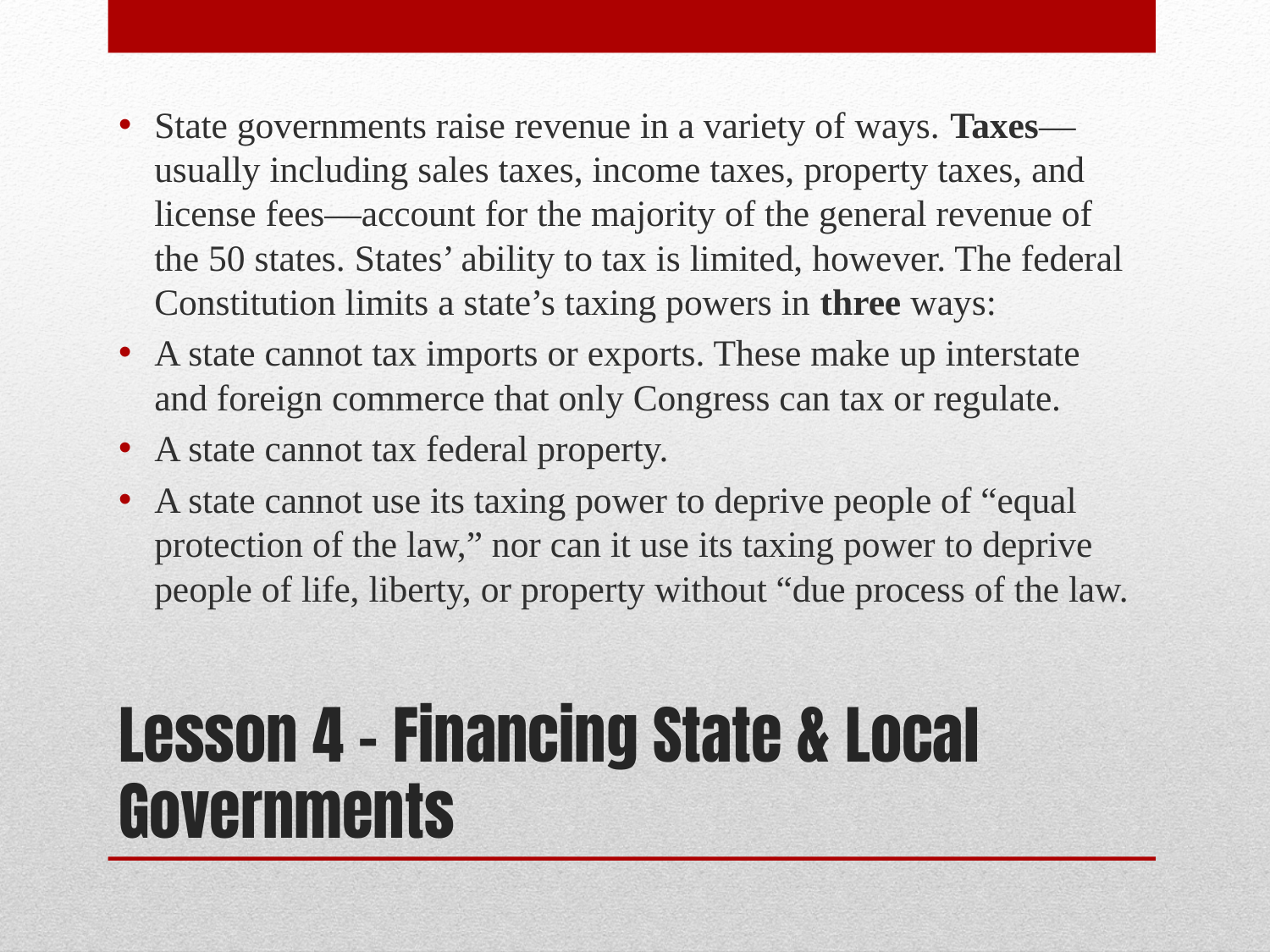

State governments raise revenue in a variety of ways. Taxes—usually including sales taxes, income taxes, property taxes, and license fees—account for the majority of the general revenue of the 50 states. States’ ability to tax is limited, however. The federal Constitution limits a state’s taxing powers in three ways:
A state cannot tax imports or exports. These make up interstate and foreign commerce that only Congress can tax or regulate.
A state cannot tax federal property.
A state cannot use its taxing power to deprive people of “equal protection of the law,” nor can it use its taxing power to deprive people of life, liberty, or property without “due process of the law.

# Lesson 4 – Financing State & Local Governments